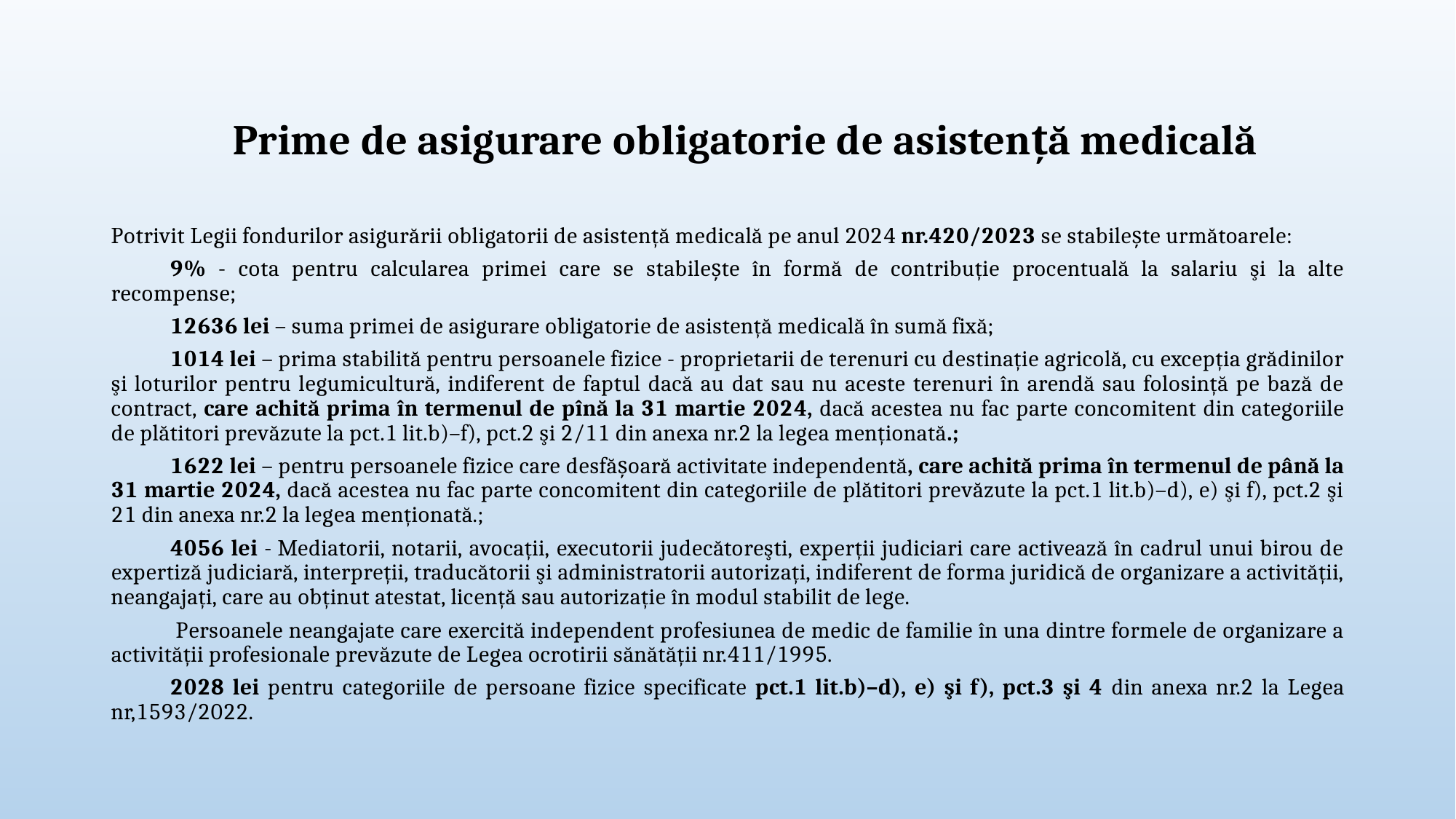

# Prime de asigurare obligatorie de asistență medicală
Potrivit Legii fondurilor asigurării obligatorii de asistenţă medicală pe anul 2024 nr.420/2023 se stabilește următoarele:
	9% - cota pentru calcularea primei care se stabilește în formă de contribuţie procentuală la salariu şi la alte recompense;
	12636 lei – suma primei de asigurare obligatorie de asistenţă medicală în sumă fixă;
	1014 lei – prima stabilită pentru persoanele fizice - proprietarii de terenuri cu destinaţie agricolă, cu excepţia grădinilor şi loturilor pentru legumicultură, indiferent de faptul dacă au dat sau nu aceste terenuri în arendă sau folosinţă pe bază de contract, care achită prima în termenul de pînă la 31 martie 2024, dacă acestea nu fac parte concomitent din categoriile de plătitori prevăzute la pct.1 lit.b)–f), pct.2 şi 2/11 din anexa nr.2 la legea menţionată.;
	1622 lei – pentru persoanele fizice care desfășoară activitate independentă, care achită prima în termenul de până la 31 martie 2024, dacă acestea nu fac parte concomitent din categoriile de plătitori prevăzute la pct.1 lit.b)–d), e) şi f), pct.2 şi 21 din anexa nr.2 la legea menţionată.;
	4056 lei - Mediatorii, notarii, avocaţii, executorii judecătoreşti, experţii judiciari care activează în cadrul unui birou de expertiză judiciară, interpreţii, traducătorii şi administratorii autorizaţi, indiferent de forma juridică de organizare a activităţii, neangajaţi, care au obţinut atestat, licenţă sau autorizaţie în modul stabilit de lege.
	 Persoanele neangajate care exercită independent profesiunea de medic de familie în una dintre formele de organizare a activităţii profesionale prevăzute de Legea ocrotirii sănătăţii nr.411/1995.
	2028 lei pentru categoriile de persoane fizice specificate pct.1 lit.b)–d), e) şi f), pct.3 şi 4 din anexa nr.2 la Legea nr,1593/2022.